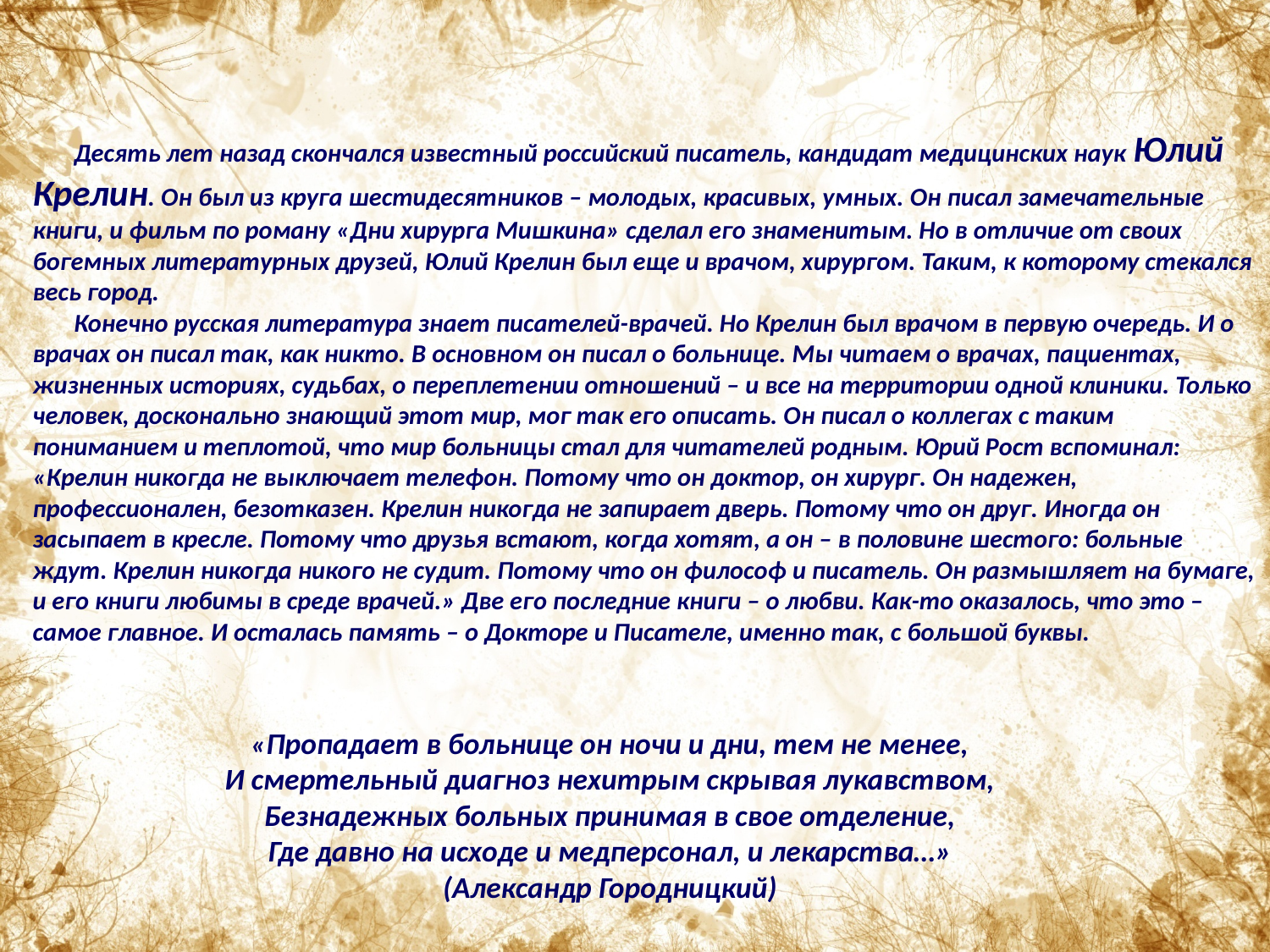

# Десять лет назад скончался известный российский писатель, кандидат медицинских наук Юлий Крелин. Он был из круга шестидесятников – молодых, красивых, умных. Он писал замечательные книги, и фильм по роману «Дни хирурга Мишкина» сделал его знаменитым. Но в отличие от своих богемных литературных друзей, Юлий Крелин был еще и врачом, хирургом. Таким, к которому стекался весь город. Конечно русская литература знает писателей-врачей. Но Крелин был врачом в первую очередь. И о врачах он писал так, как никто. В основном он писал о больнице. Мы читаем о врачах, пациентах, жизненных историях, судьбах, о переплетении отношений – и все на территории одной клиники. Только человек, досконально знающий этот мир, мог так его описать. Он писал о коллегах с таким пониманием и теплотой, что мир больницы стал для читателей родным. Юрий Рост вспоминал: «Крелин никогда не выключает телефон. Потому что он доктор, он хирург. Он надежен, профессионален, безотказен. Крелин никогда не запирает дверь. Потому что он друг. Иногда он засыпает в кресле. Потому что друзья встают, когда хотят, а он – в половине шестого: больные ждут. Крелин никогда никого не судит. Потому что он философ и писатель. Он размышляет на бумаге, и его книги любимы в среде врачей.» Две его последние книги – о любви. Как-то оказалось, что это – самое главное. И осталась память – о Докторе и Писателе, именно так, с большой буквы.
«Пропадает в больнице он ночи и дни, тем не менее,
И смертельный диагноз нехитрым скрывая лукавством,
Безнадежных больных принимая в свое отделение,
Где давно на исходе и медперсонал, и лекарства…»
(Александр Городницкий)